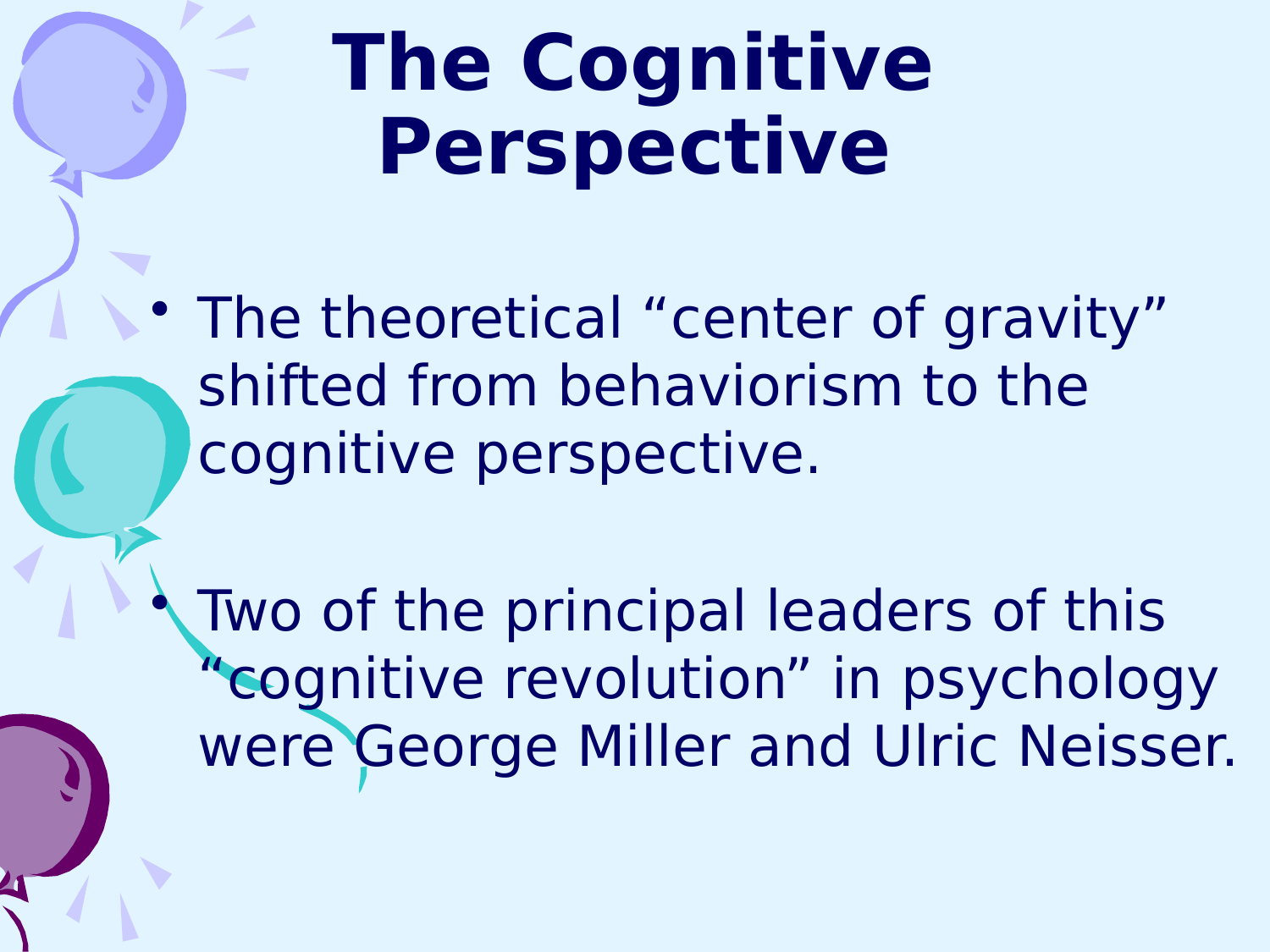

# The Cognitive Perspective
The theoretical “center of gravity” shifted from behaviorism to the cognitive perspective.

Two of the principal leaders of this “cognitive revolution” in psychology were George Miller and Ulric Neisser.